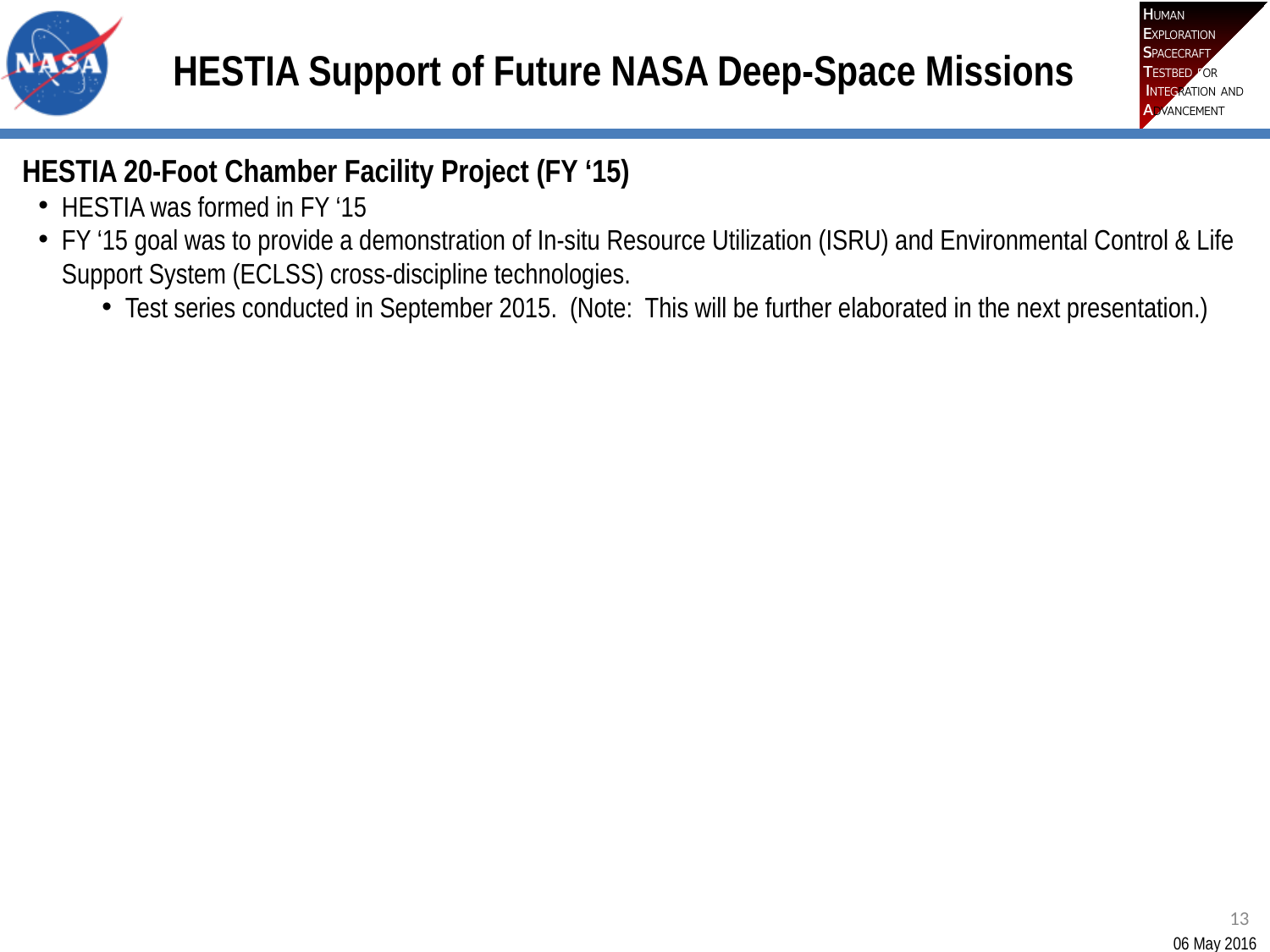

HESTIA Support of Future NASA Deep-Space Missions
HESTIA 20-Foot Chamber Facility Project (FY ‘15)
HESTIA was formed in FY ‘15
FY ‘15 goal was to provide a demonstration of In-situ Resource Utilization (ISRU) and Environmental Control & Life Support System (ECLSS) cross-discipline technologies.
Test series conducted in September 2015.  (Note:  This will be further elaborated in the next presentation.)
13